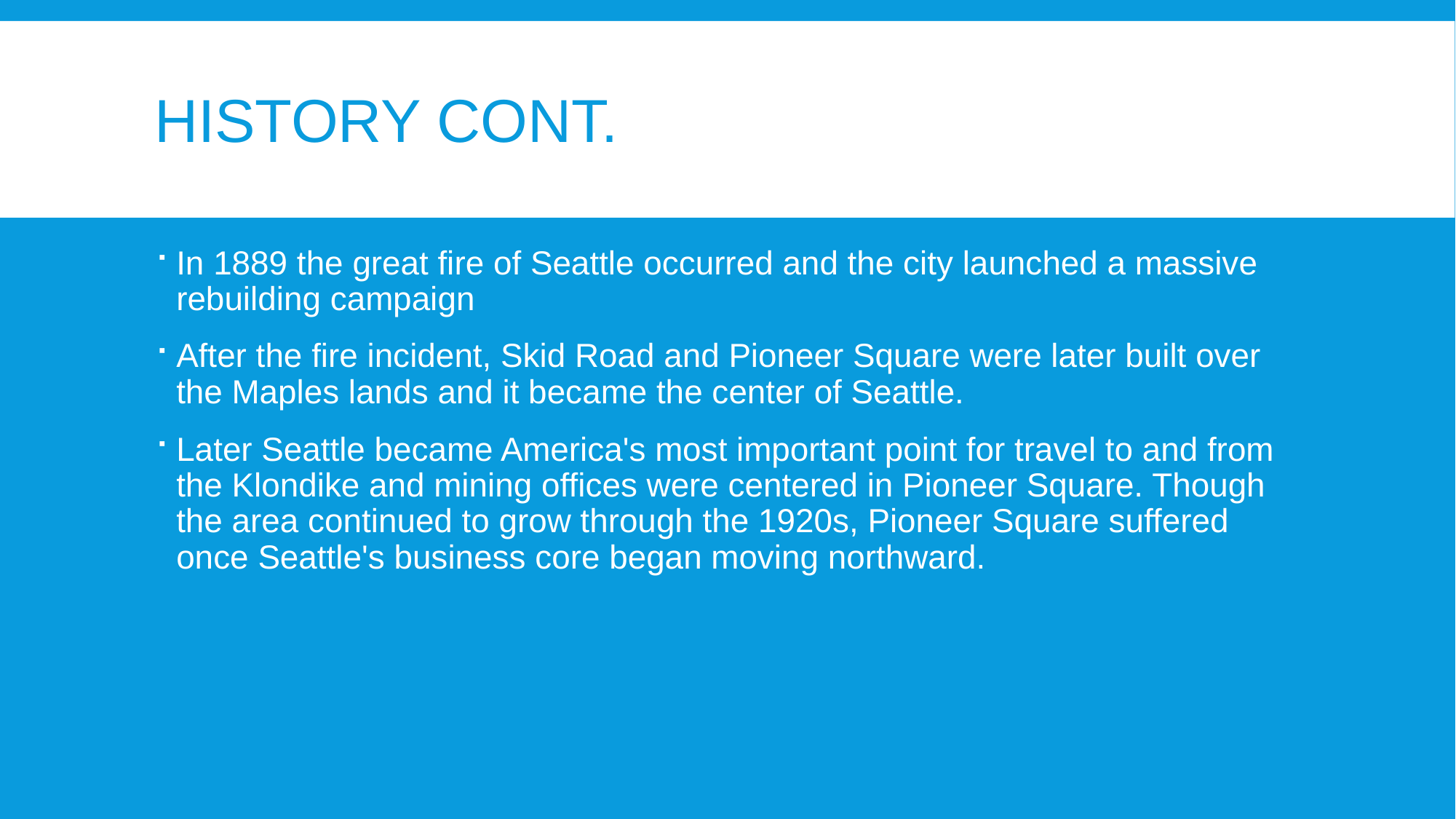

# History cont.
In 1889 the great fire of Seattle occurred and the city launched a massive rebuilding campaign
After the fire incident, Skid Road and Pioneer Square were later built over the Maples lands and it became the center of Seattle.
Later Seattle became America's most important point for travel to and from the Klondike and mining offices were centered in Pioneer Square. Though the area continued to grow through the 1920s, Pioneer Square suffered once Seattle's business core began moving northward.